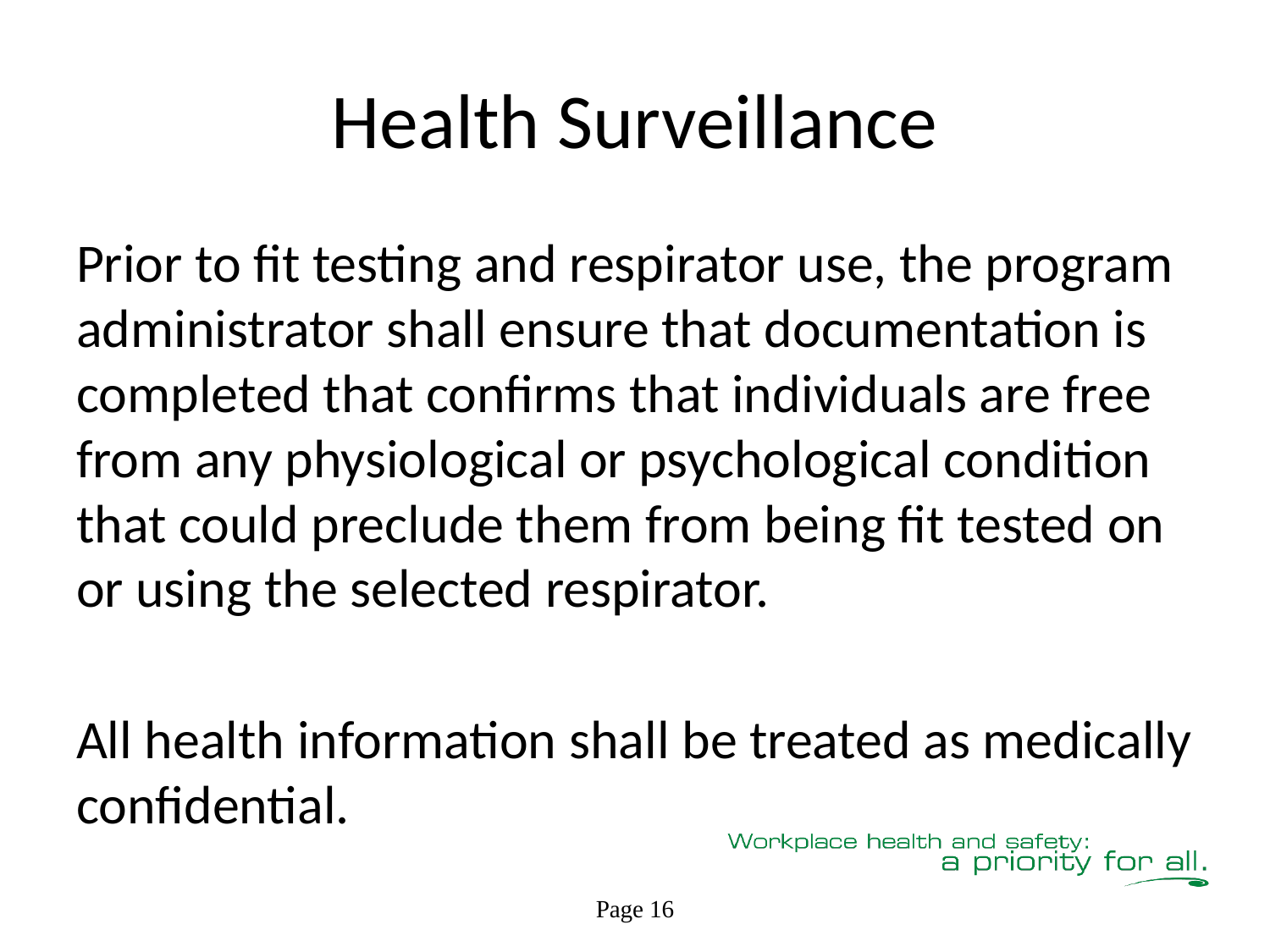

# Health Surveillance
Prior to fit testing and respirator use, the program administrator shall ensure that documentation is completed that confirms that individuals are free from any physiological or psychological condition that could preclude them from being fit tested on or using the selected respirator.

All health information shall be treated as medically confidential.
Page 16